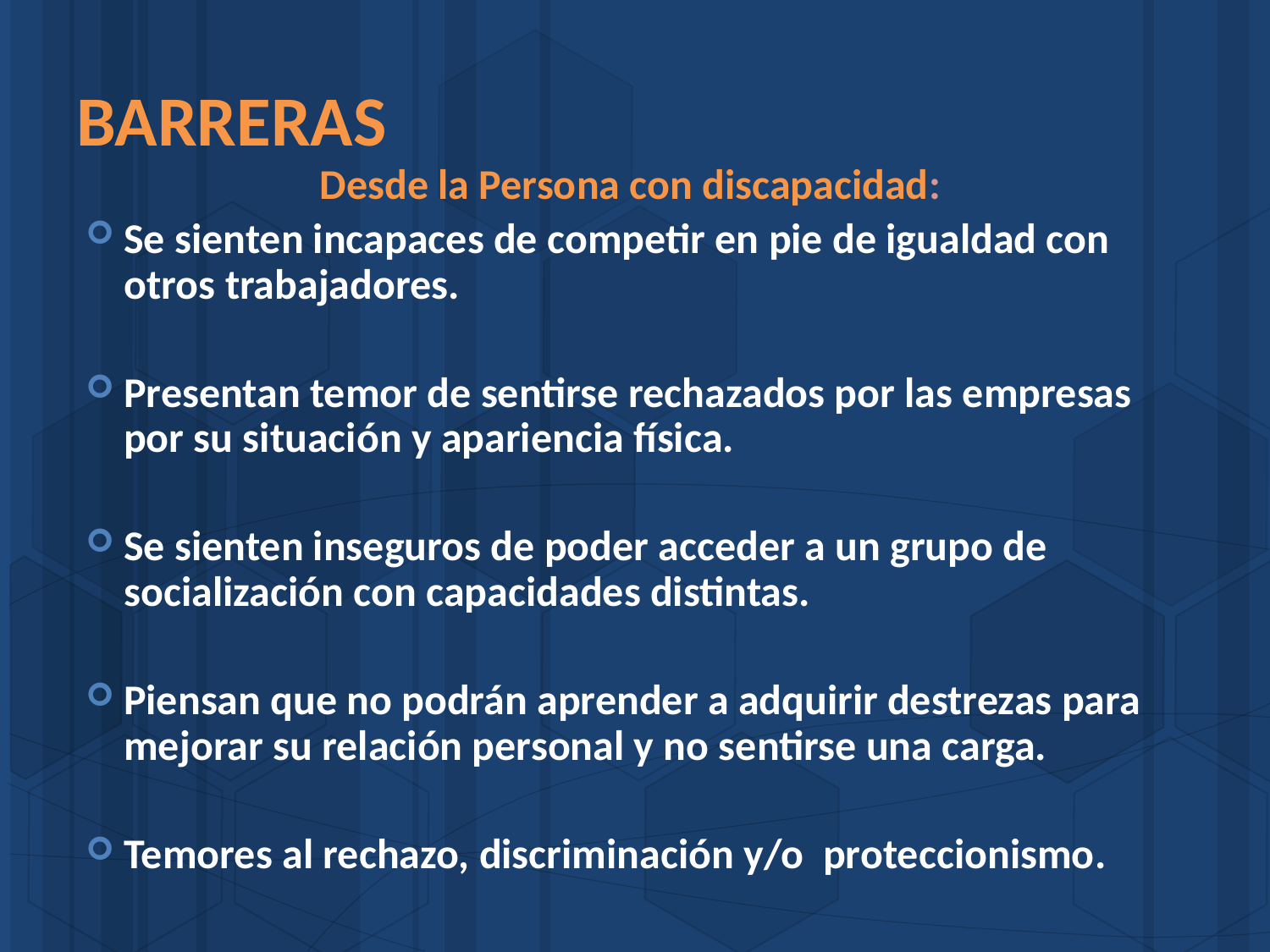

# BARRERAS
Desde la Persona con discapacidad:
Se sienten incapaces de competir en pie de igualdad con otros trabajadores.

Presentan temor de sentirse rechazados por las empresas por su situación y apariencia física.

Se sienten inseguros de poder acceder a un grupo de socialización con capacidades distintas.

Piensan que no podrán aprender a adquirir destrezas para mejorar su relación personal y no sentirse una carga.

Temores al rechazo, discriminación y/o  proteccionismo.